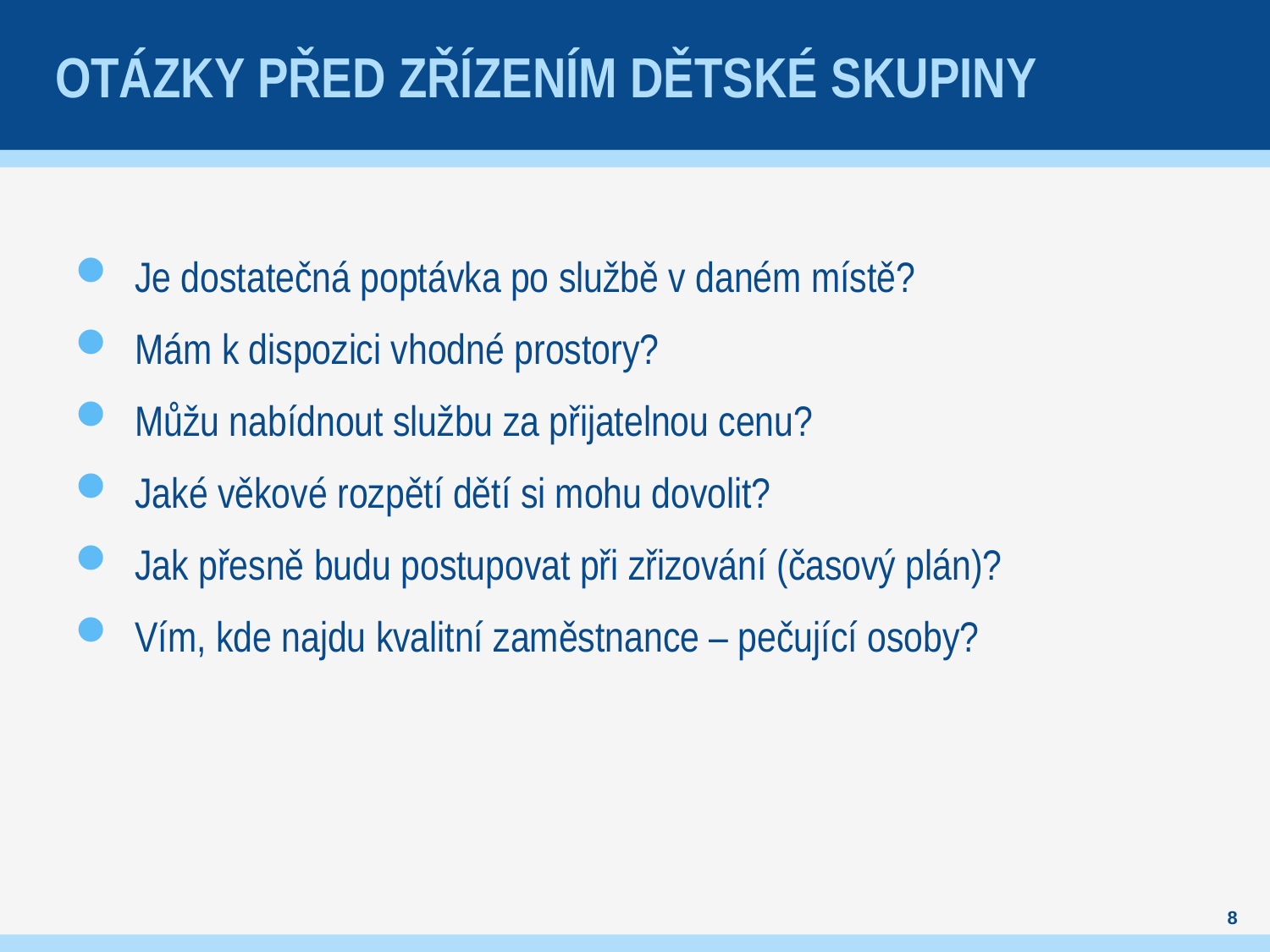

# Otázky před zřízením dětské skupiny
Je dostatečná poptávka po službě v daném místě?
Mám k dispozici vhodné prostory?
Můžu nabídnout službu za přijatelnou cenu?
Jaké věkové rozpětí dětí si mohu dovolit?
Jak přesně budu postupovat při zřizování (časový plán)?
Vím, kde najdu kvalitní zaměstnance – pečující osoby?

8